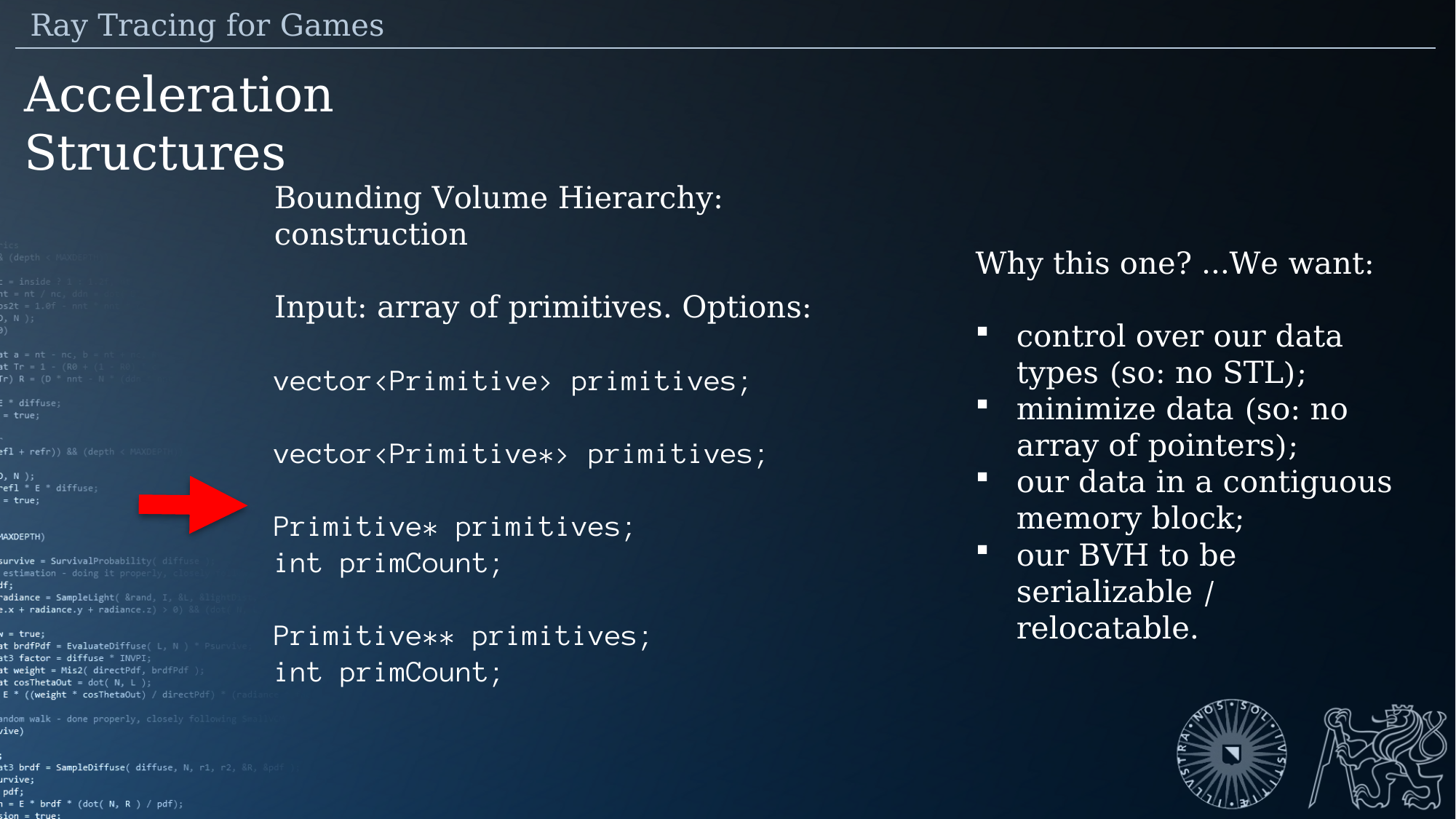

Ray Tracing for Games
Acceleration Structures
Bounding Volume Hierarchy: construction

Input: array of primitives. Options:

vector<Primitive> primitives;

vector<Primitive*> primitives;

Primitive* primitives;
int primCount;

Primitive** primitives;
int primCount;
Why this one? …We want:

control over our data types (so: no STL);
minimize data (so: no array of pointers);
our data in a contiguous memory block;
our BVH to be serializable / relocatable.